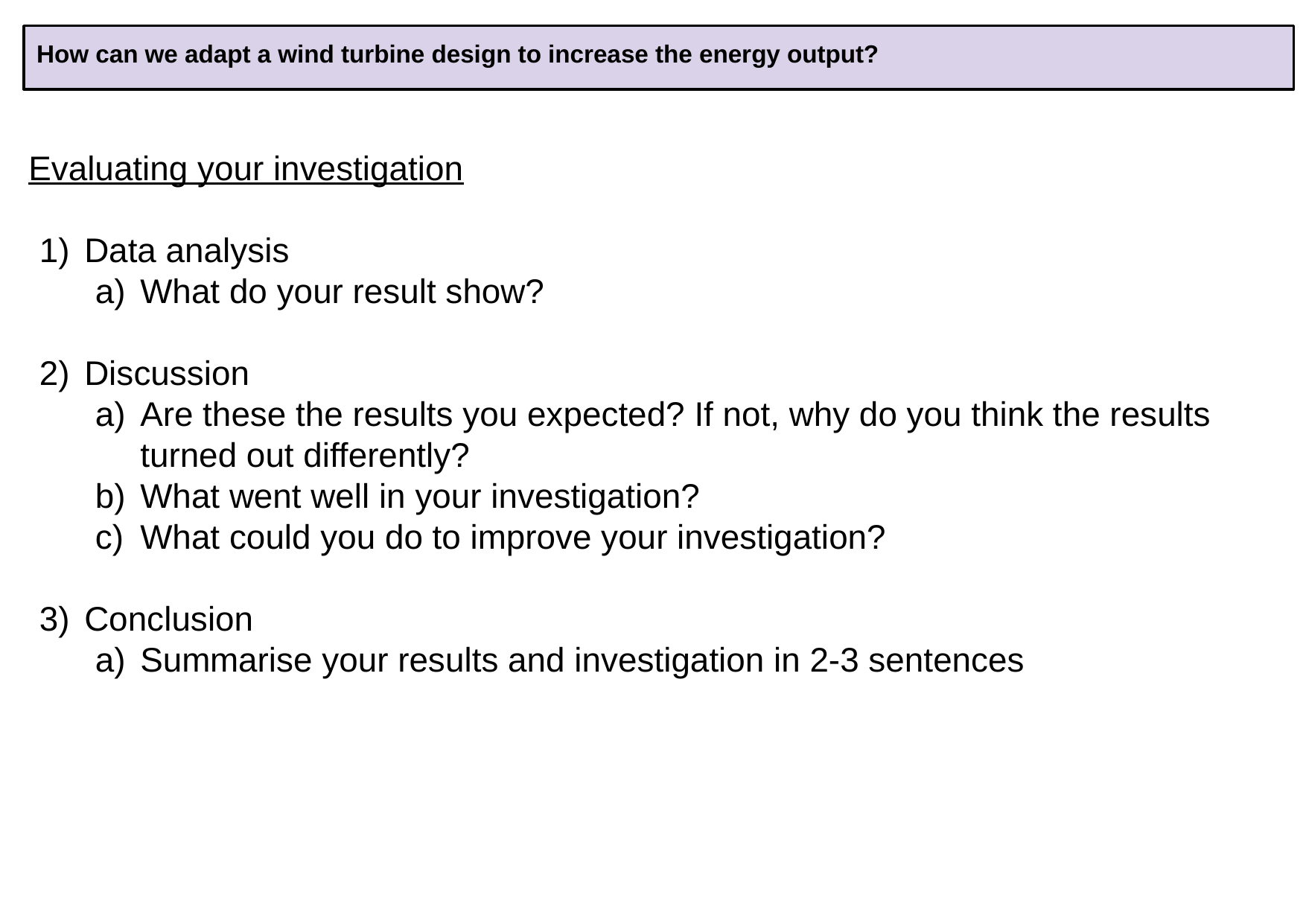

How can we adapt a wind turbine design to increase the energy output?
Evaluating your investigation

Data analysis
What do your result show?

Discussion
Are these the results you expected? If not, why do you think the results turned out differently?
What went well in your investigation?
What could you do to improve your investigation?

Conclusion
Summarise your results and investigation in 2-3 sentences